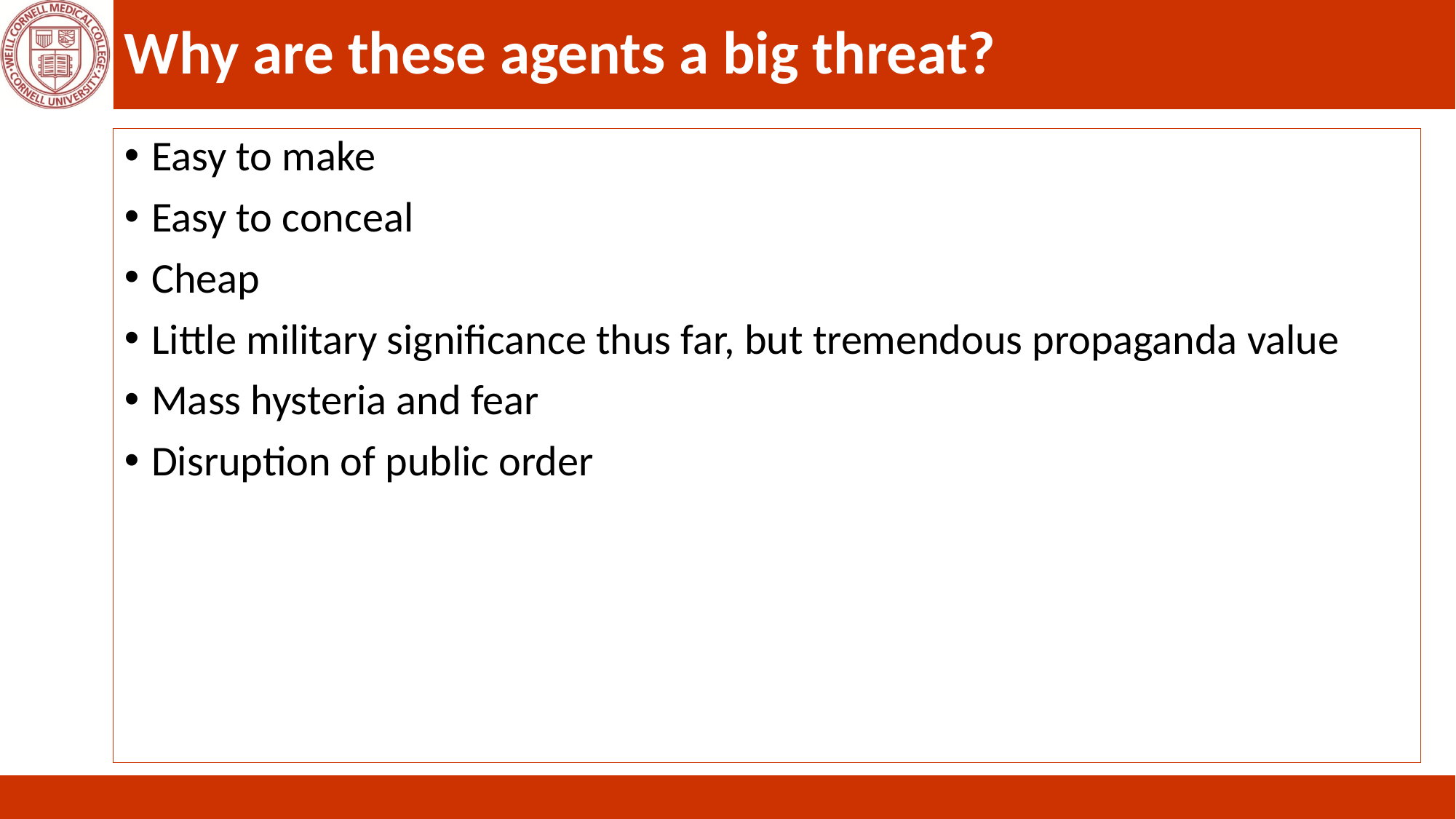

# Why are these agents a big threat?
Easy to make
Easy to conceal
Cheap
Little military significance thus far, but tremendous propaganda value
Mass hysteria and fear
Disruption of public order